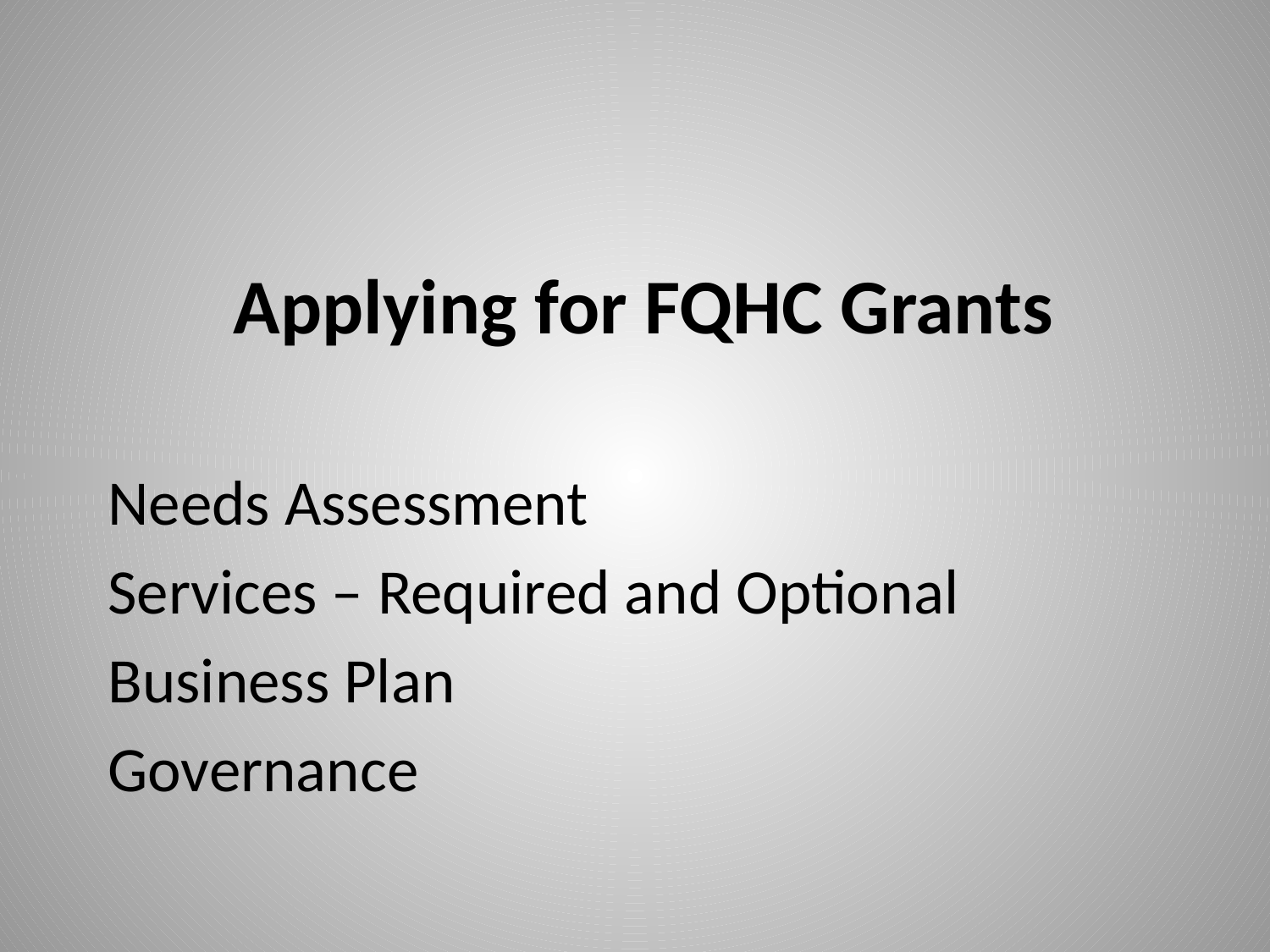

# Applying for FQHC Grants
Needs Assessment
Services – Required and Optional
Business Plan
Governance